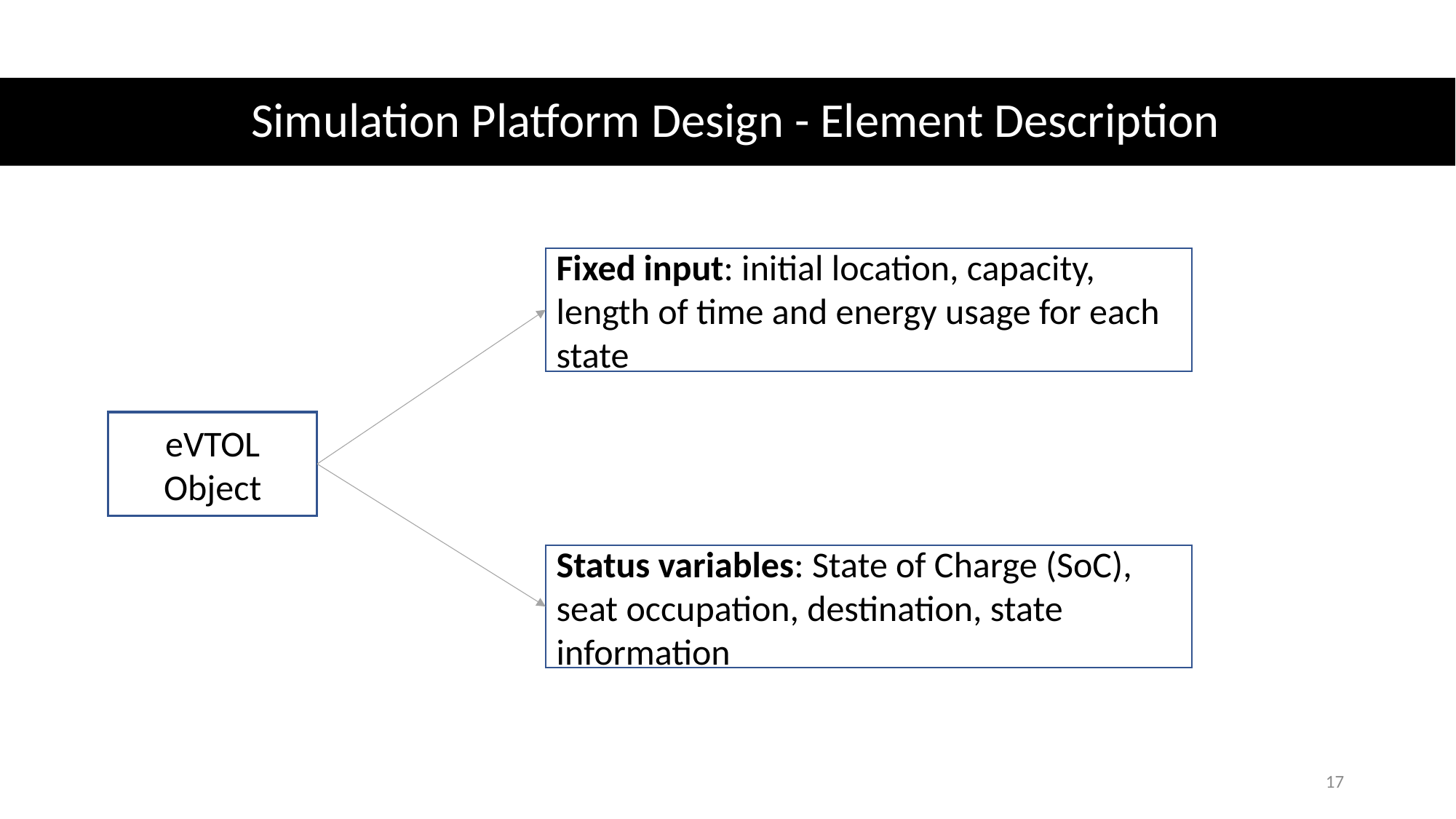

# Simulation Platform Design - Element Description

Fixed input: initial location, capacity, length of time and energy usage for each state
eVTOL Object
Status variables: State of Charge (SoC), seat occupation, destination, state information
17